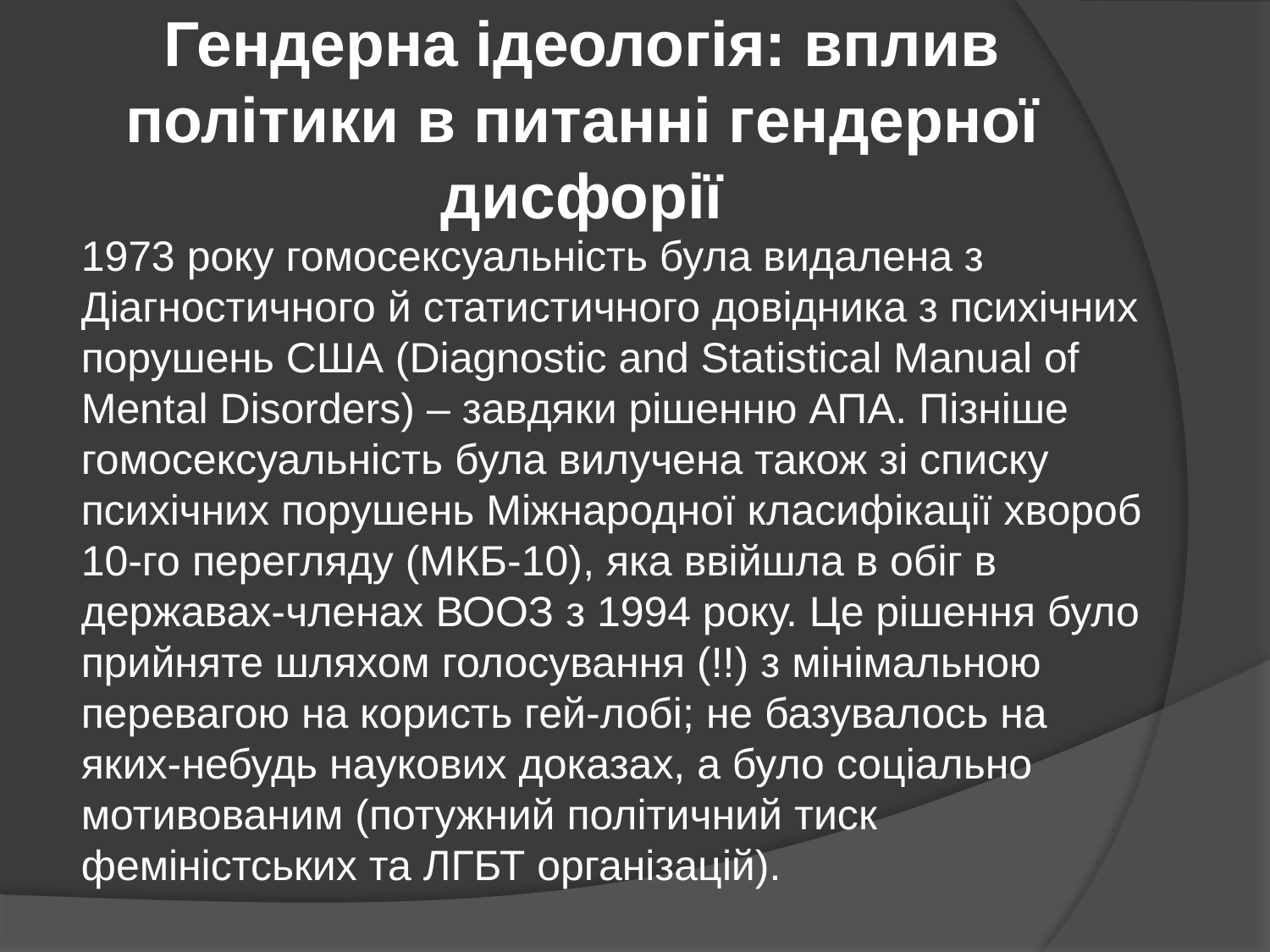

# Гендерна ідеологія: вплив політики в питанні гендерної дисфорії
1973 року гомосексуальність була видалена з Діагностичного й статистичного довідника з психічних порушень США (Diagnostic and Statistical Manual of Mental Disorders) – завдяки рішенню АПА. Пізніше гомосексуальність була вилучена також зі списку психічних порушень Міжнародної класифікації хвороб 10-го перегляду (МКБ-10), яка ввійшла в обіг в державах-членах ВООЗ з 1994 року. Це рішення було прийняте шляхом голосування (!!) з мінімальною перевагою на користь гей-лобі; не базувалось на яких-небудь наукових доказах, а було соціально мотивованим (потужний політичний тиск феміністських та ЛГБТ організацій).